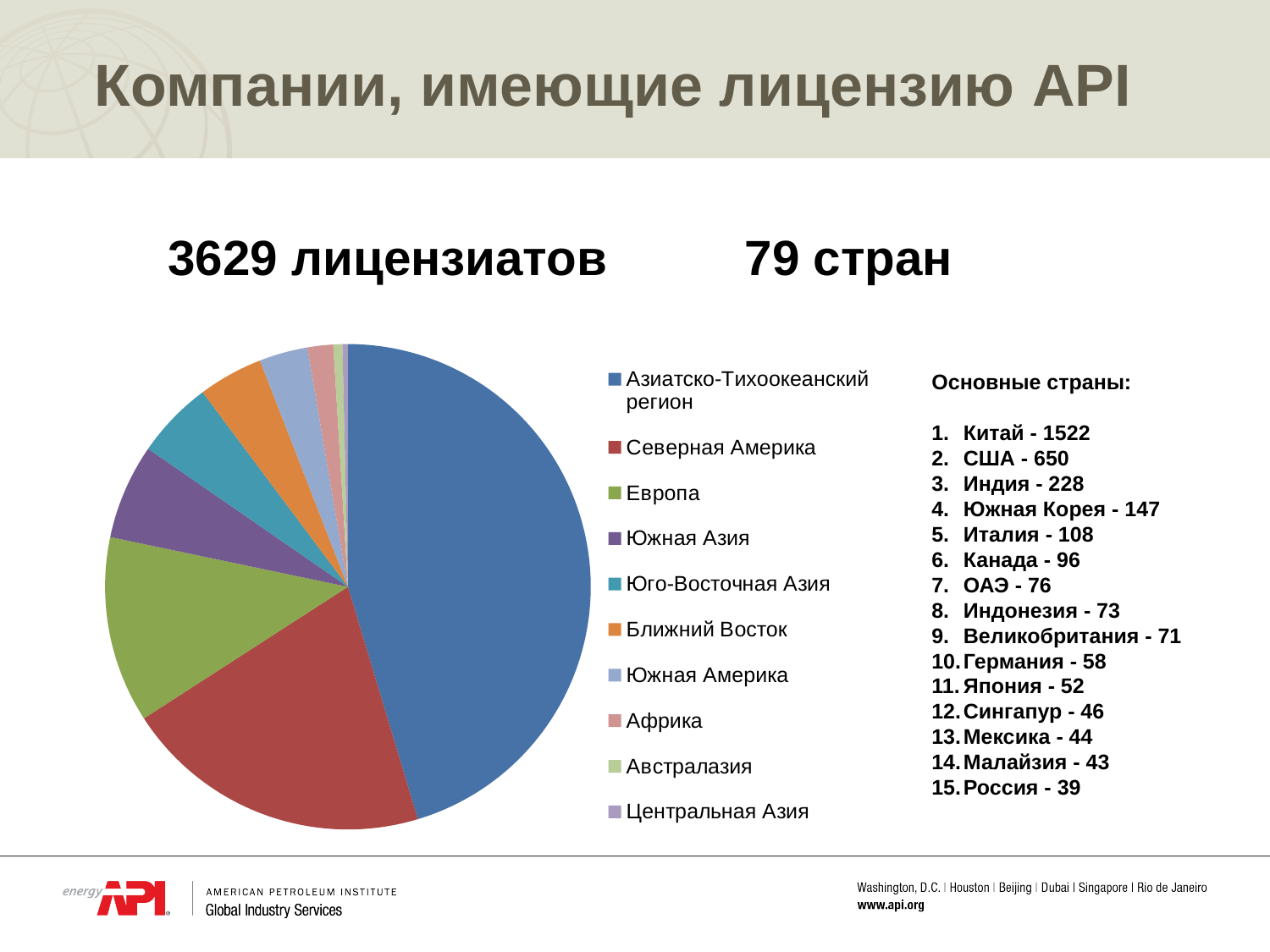

# Компании, имеющие лицензию API
3629 лицензиатов          79 стран

### Chart

| Category | Licensees |
|---|---|
| Азиатско-Тихоокеанский регион | 1746.0 |
| Северная Америка | 790.0 |
| Европа | 478.0 |
| Южная Азия | 244.0 |
| Юго-Восточная Азия | 199.0 |
| Ближний Восток | 166.0 |
| Южная Америка | 124.0 |
| Африка | 66.0 |
| Австралазия | 23.0 |
| Центральная Азия | 14.0 |
Основные страны:

Китай - 1522
США - 650
Индия - 228
Южная Корея - 147
Италия - 108
Канада - 96
ОАЭ - 76
Индонезия - 73
Великобритания - 71
Германия - 58
Япония - 52
Сингапур - 46
Мексика - 44
Малайзия - 43
Россия - 39